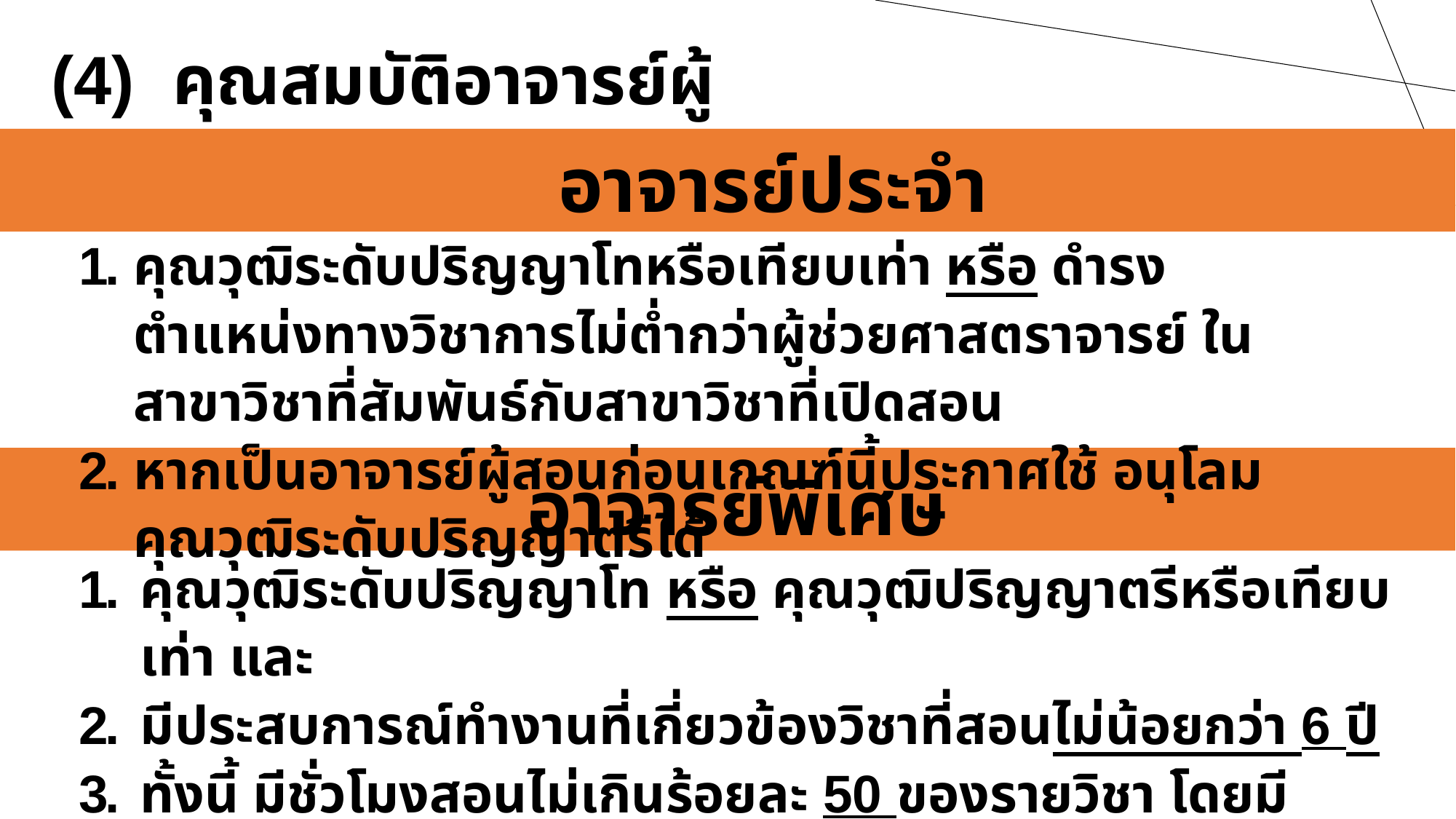

(4)  คุณสมบัติอาจารย์ผู้สอน
           อาจารย์ประจำ
คุณวุฒิระดับปริญญาโทหรือเทียบเท่า หรือ ดำรงตำแหน่งทางวิชาการไม่ต่ำกว่าผู้ช่วยศาสตราจารย์ ในสาขาวิชาที่สัมพันธ์กับสาขาวิชาที่เปิดสอน
หากเป็นอาจารย์ผู้สอนก่อนเกณฑ์นี้ประกาศใช้ อนุโลมคุณวุฒิระดับปริญญาตรีได้

อาจารย์พิเศษ
คุณวุฒิระดับปริญญาโท หรือ คุณวุฒิปริญญาตรีหรือเทียบเท่า และ
มีประสบการณ์ทำงานที่เกี่ยวข้องวิชาที่สอนไม่น้อยกว่า 6 ปี
ทั้งนี้ มีชั่วโมงสอนไม่เกินร้อยละ 50 ของรายวิชา โดยมีอาจารย์ประจำเป็นผู้รับผิดชอบวิชานั้น